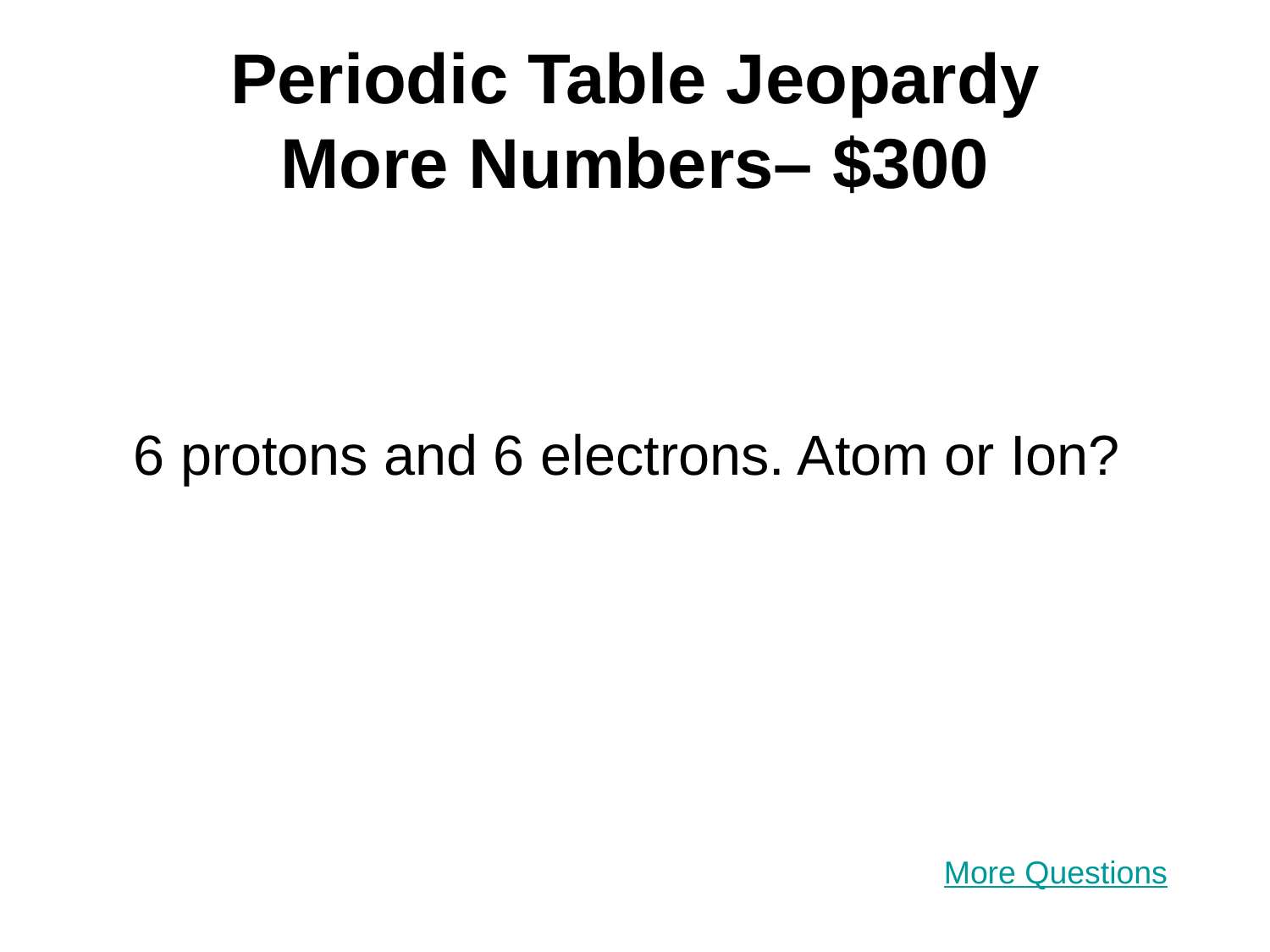

# Periodic Table Jeopardy More Numbers– $300
6 protons and 6 electrons. Atom or Ion?
More Questions